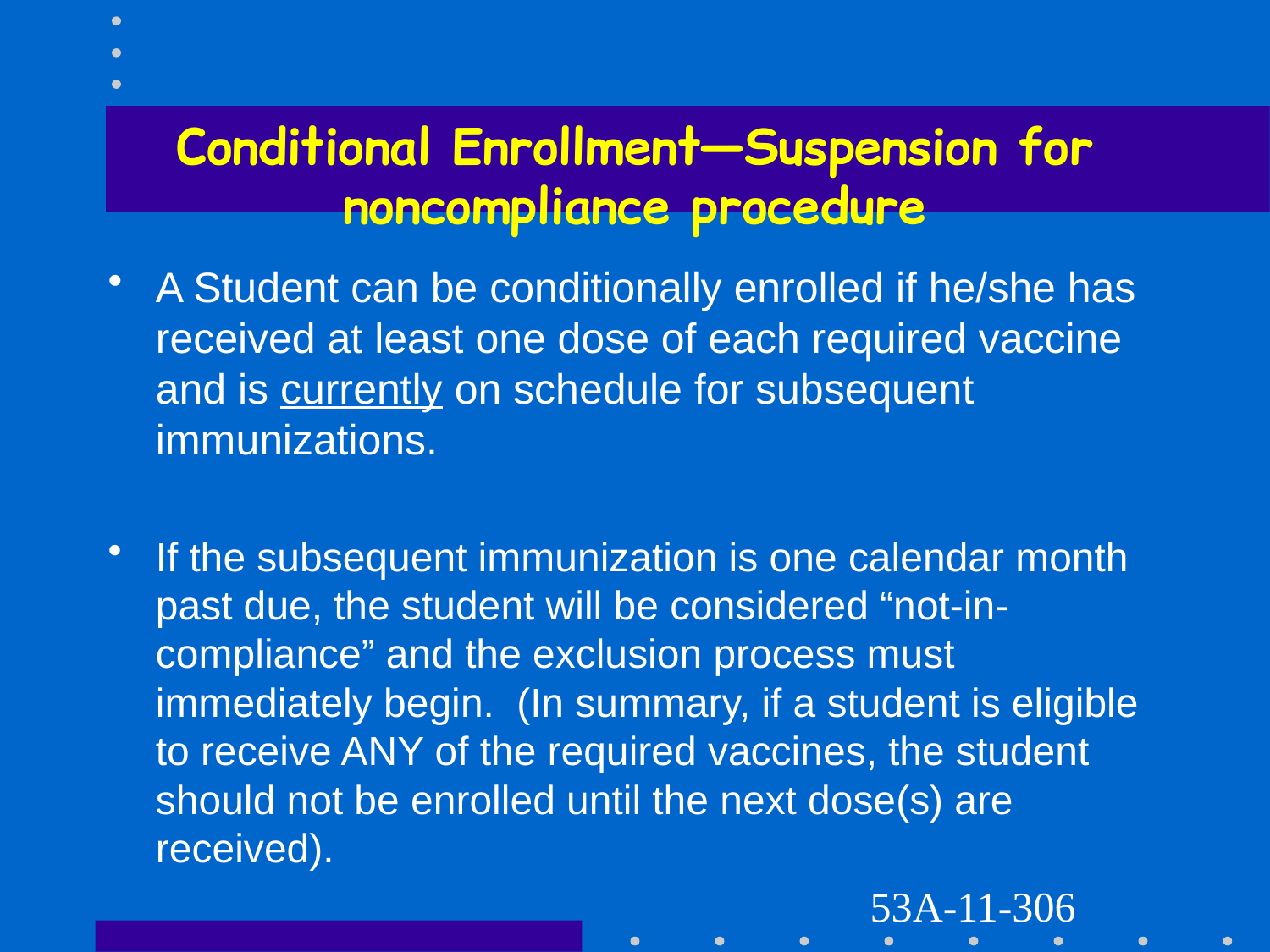

# Conditional Enrollment—Suspension for noncompliance procedure
A Student can be conditionally enrolled if he/she has received at least one dose of each required vaccine and is currently on schedule for subsequent immunizations.

If the subsequent immunization is one calendar month past due, the student will be considered “not-in-compliance” and the exclusion process must immediately begin.  (In summary, if a student is eligible to receive ANY of the required vaccines, the student should not be enrolled until the next dose(s) are received).
						53A-11-306